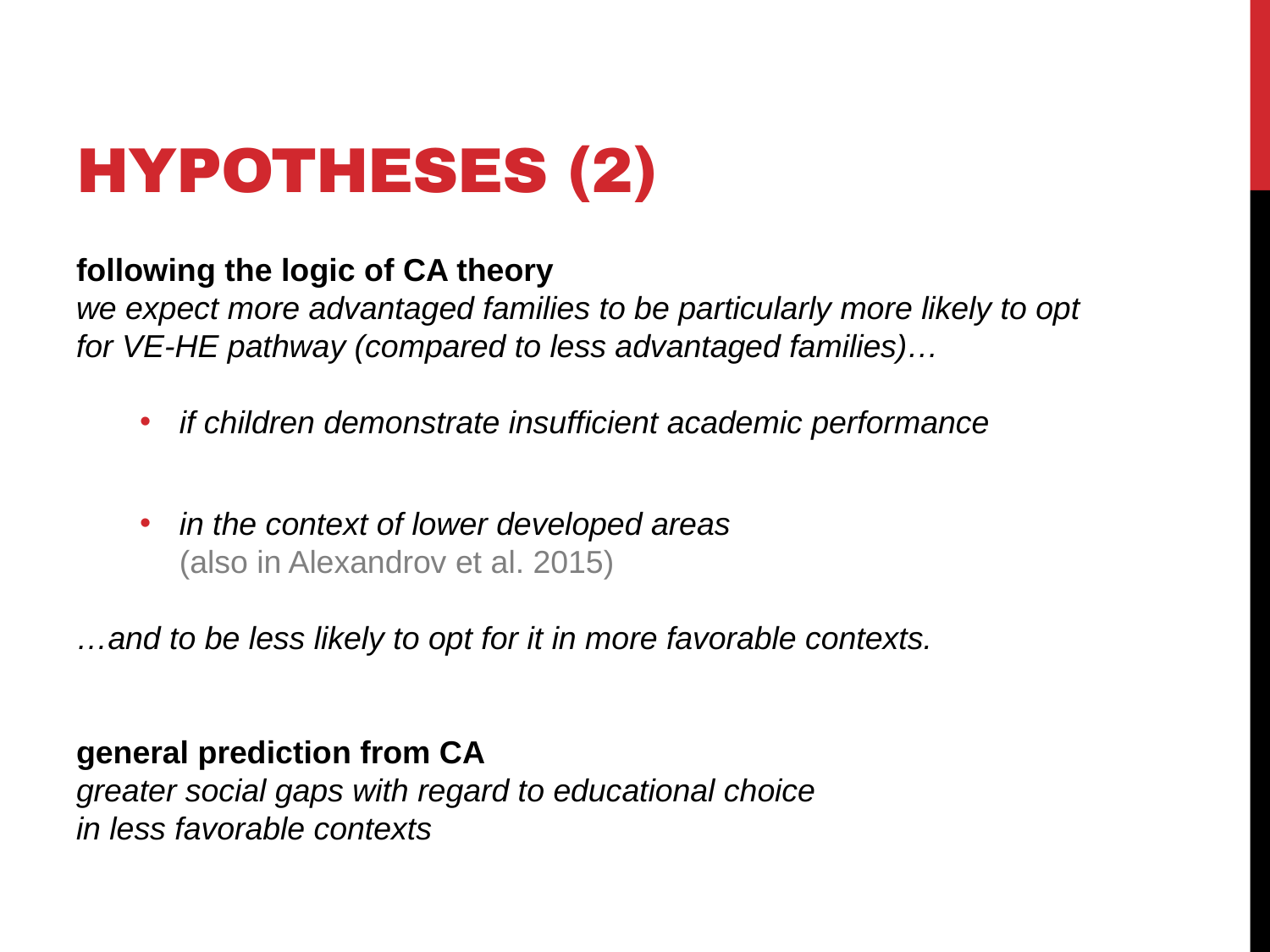

# HYPOTHESES (2)
following the logic of CA theory
we expect more advantaged families to be particularly more likely to opt for VE-HE pathway (compared to less advantaged families)…

if children demonstrate insufficient academic performance

in the context of lower developed areas
(also in Alexandrov et al. 2015)

…and to be less likely to opt for it in more favorable contexts.

general prediction from CA
greater social gaps with regard to educational choice
in less favorable contexts